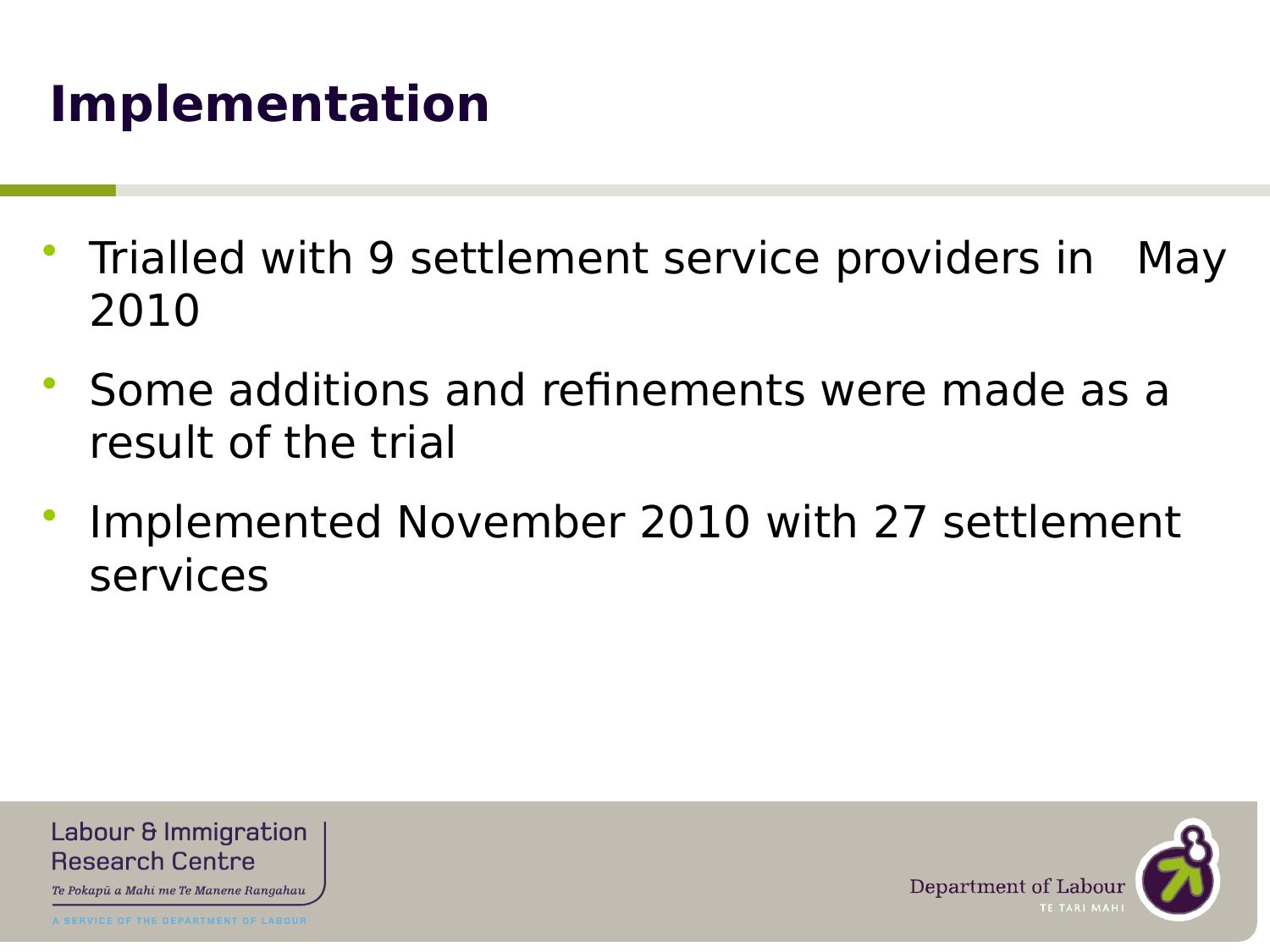

# Implementation
Trialled with 9 settlement service providers in   May 2010
Some additions and refinements were made as a result of the trial
Implemented November 2010 with 27 settlement services